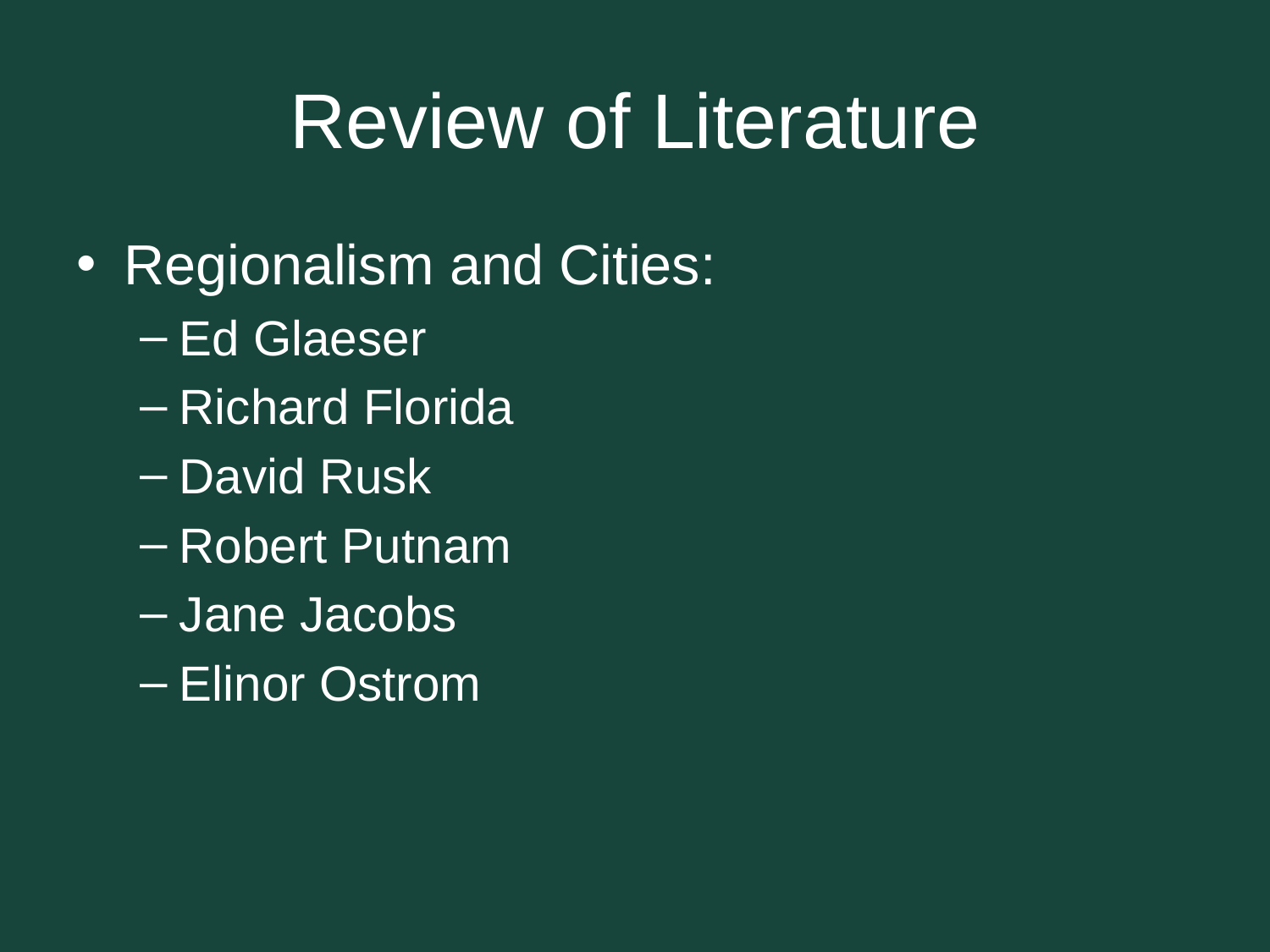

# Review of Literature
Regionalism and Cities:
Ed Glaeser
Richard Florida
David Rusk
Robert Putnam
Jane Jacobs
Elinor Ostrom